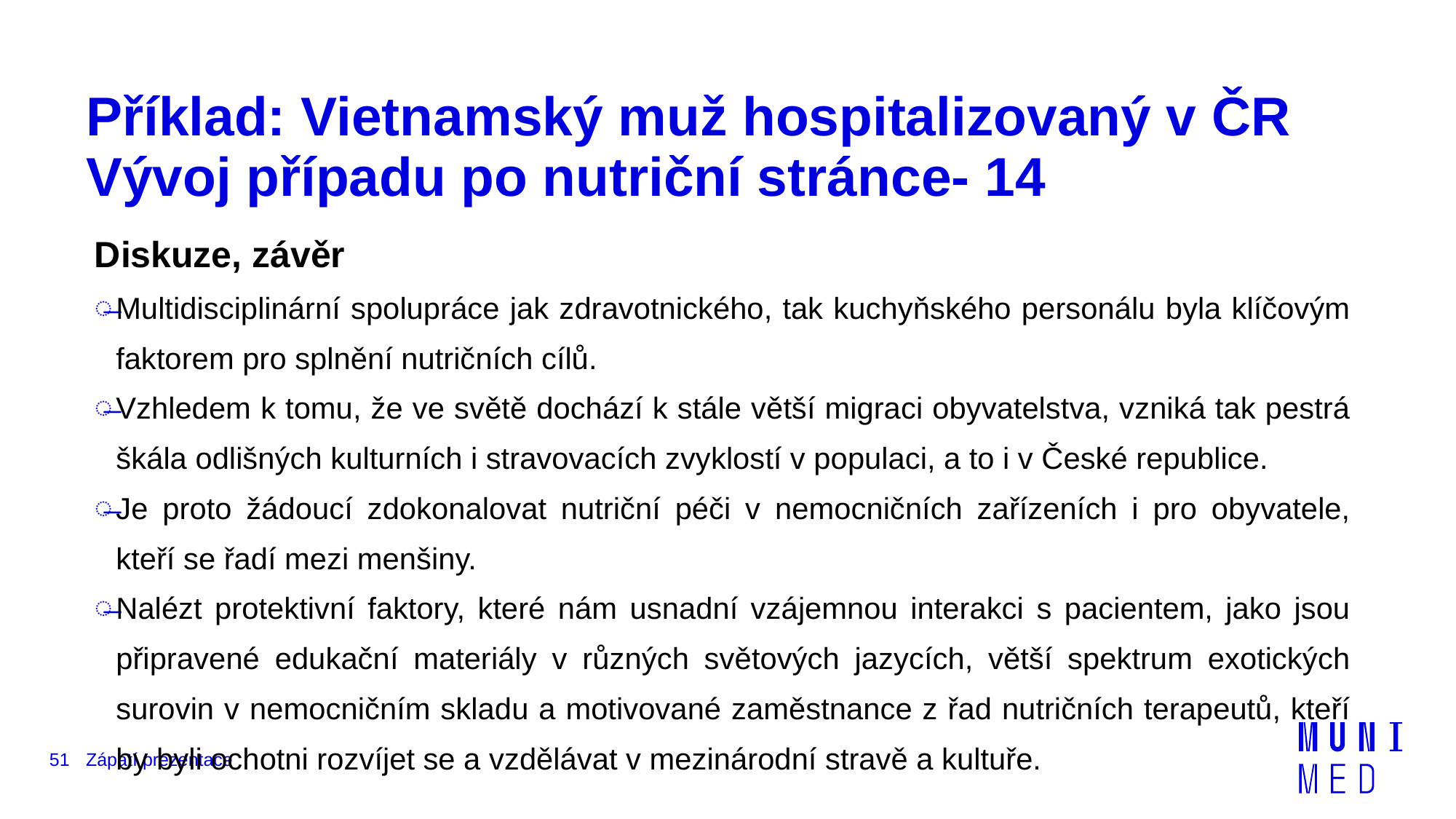

# Příklad: Vietnamský muž hospitalizovaný v ČR Vývoj případu po nutriční stránce- 14
Diskuze, závěr
Multidisciplinární spolupráce jak zdravotnického, tak kuchyňského personálu byla klíčovým faktorem pro splnění nutričních cílů.
Vzhledem k tomu, že ve světě dochází k stále větší migraci obyvatelstva, vzniká tak pestrá škála odlišných kulturních i stravovacích zvyklostí v populaci, a to i v České republice.
Je proto žádoucí zdokonalovat nutriční péči v nemocničních zařízeních i pro obyvatele, kteří se řadí mezi menšiny.
Nalézt protektivní faktory, které nám usnadní vzájemnou interakci s pacientem, jako jsou připravené edukační materiály v různých světových jazycích, větší spektrum exotických surovin v nemocničním skladu a motivované zaměstnance z řad nutričních terapeutů, kteří by byli ochotni rozvíjet se a vzdělávat v mezinárodní stravě a kultuře.

51
Zápatí prezentace